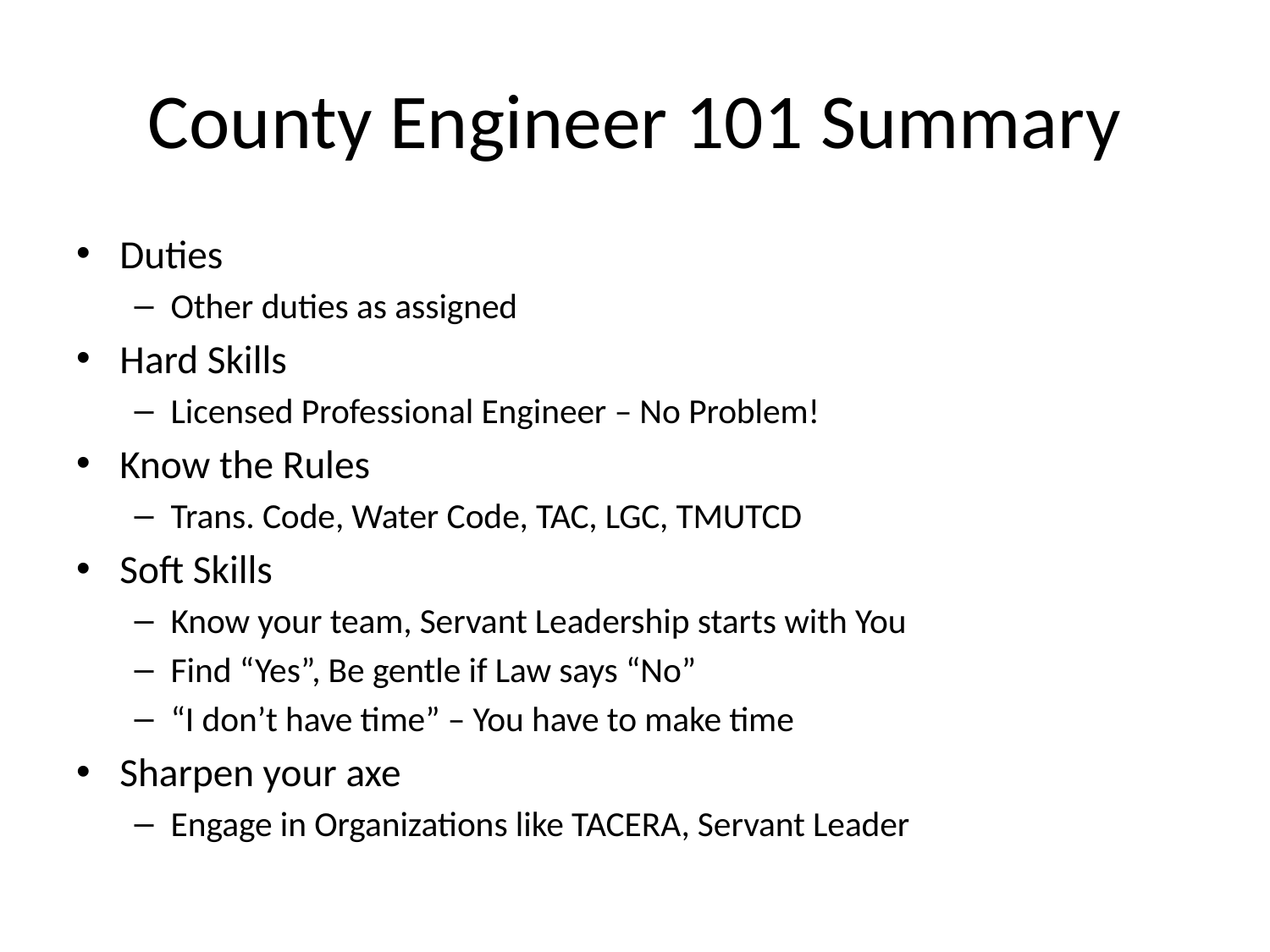

# County Engineer 101 Summary
Duties
Other duties as assigned
Hard Skills
Licensed Professional Engineer – No Problem!
Know the Rules
Trans. Code, Water Code, TAC, LGC, TMUTCD
Soft Skills
Know your team, Servant Leadership starts with You
Find “Yes”, Be gentle if Law says “No”
“I don’t have time” – You have to make time
Sharpen your axe
Engage in Organizations like TACERA, Servant Leader